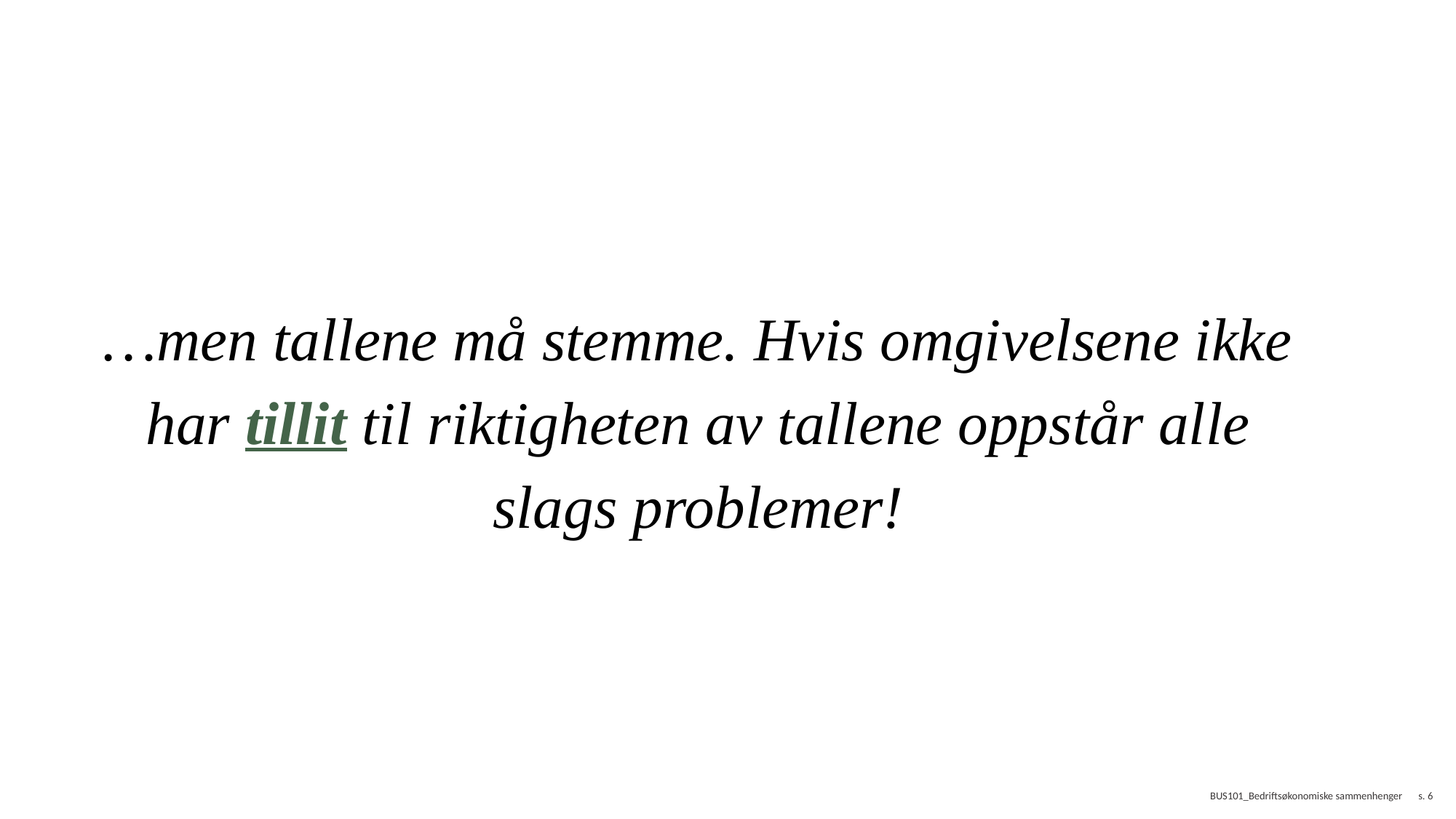

…men tallene må stemme. Hvis omgivelsene ikke har tillit til riktigheten av tallene oppstår alle slags problemer!
BUS101_Bedriftsøkonomiske sammenhenger
s. 6